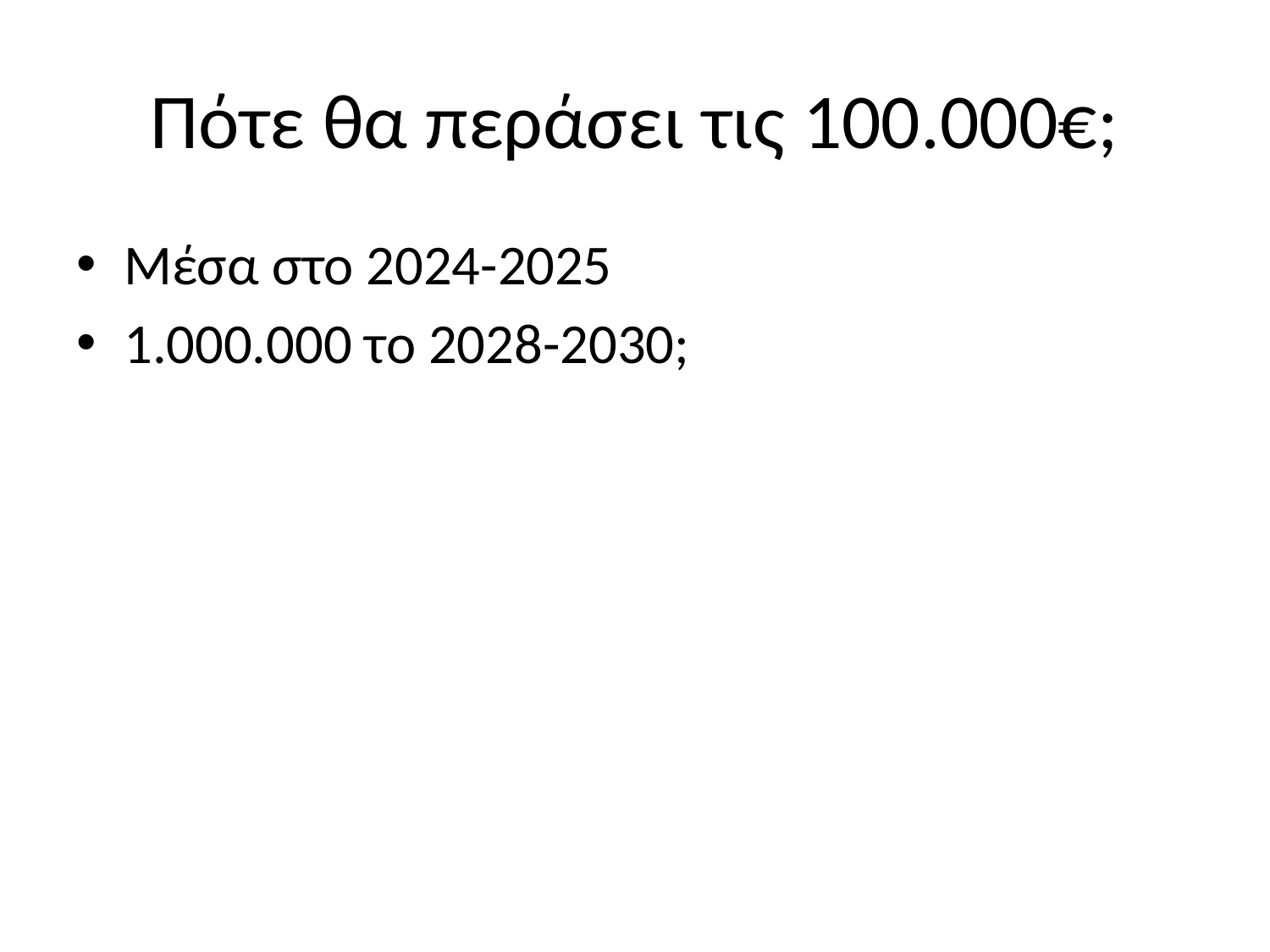

# Πότε θα περάσει τις 100.000€;
Μέσα στο 2024-2025
1.000.000 το 2028-2030;